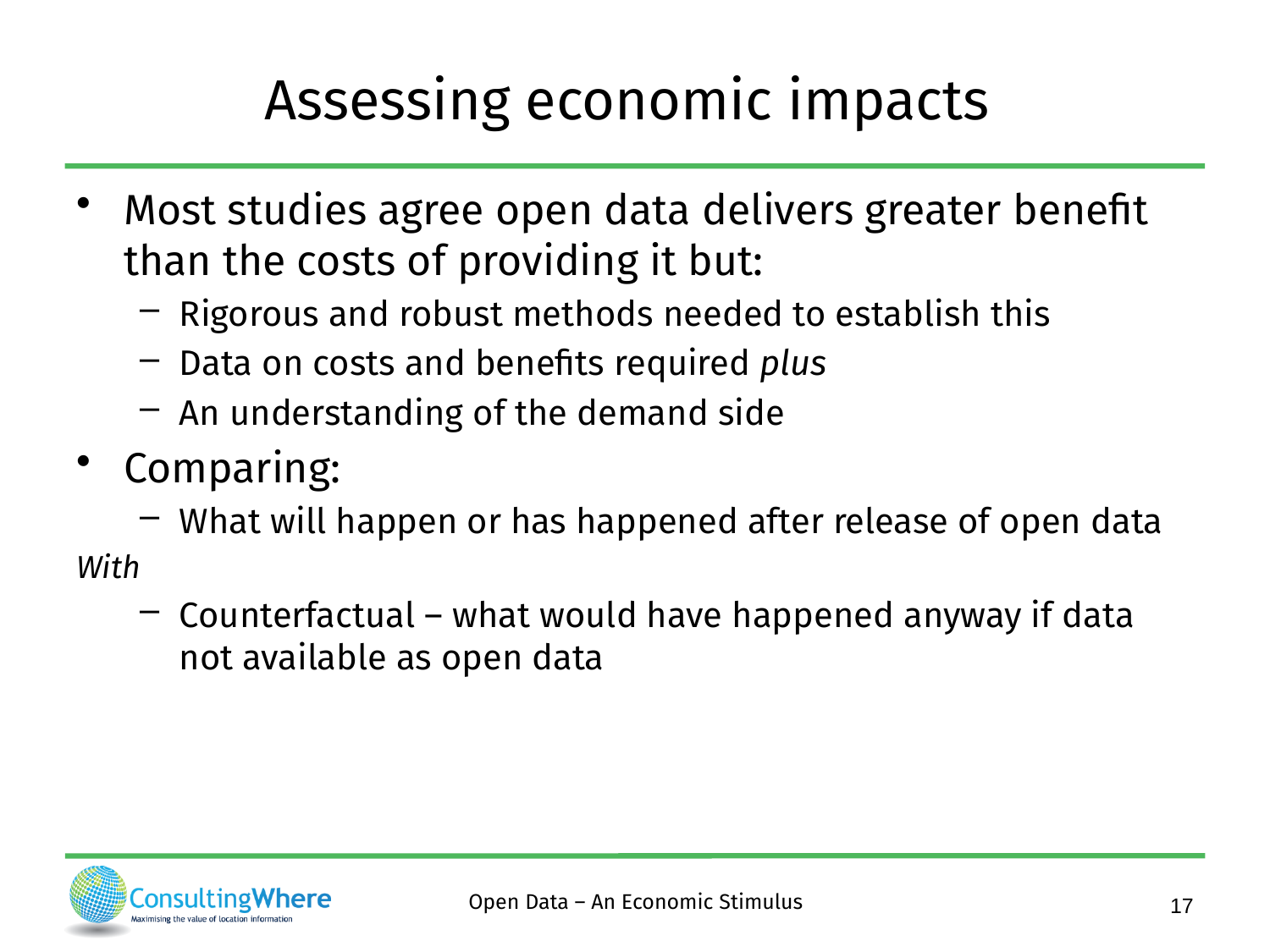

# Assessing economic impacts
Most studies agree open data delivers greater benefit than the costs of providing it but:
Rigorous and robust methods needed to establish this
Data on costs and benefits required plus
An understanding of the demand side
Comparing:
What will happen or has happened after release of open data
With
Counterfactual – what would have happened anyway if data not available as open data

17